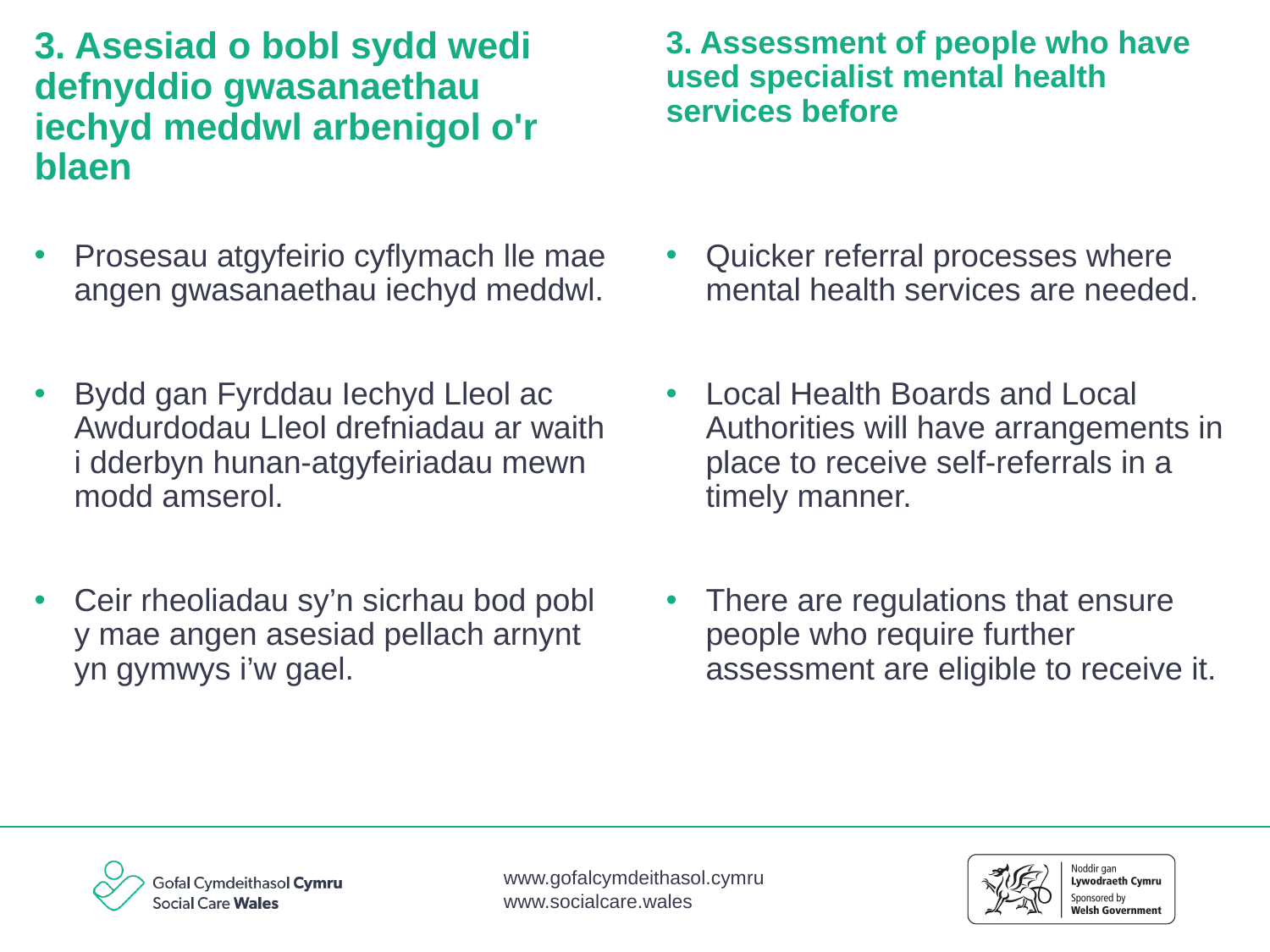

3. Asesiad o bobl sydd wedi   defnyddio gwasanaethau iechyd meddwl arbenigol o'r blaen
# 3. Assessment of people who have used specialist mental health services before
Prosesau atgyfeirio cyflymach lle mae angen gwasanaethau iechyd meddwl.

Bydd gan Fyrddau Iechyd Lleol ac Awdurdodau Lleol drefniadau ar waith i dderbyn hunan-atgyfeiriadau mewn modd amserol.

Ceir rheoliadau sy’n sicrhau bod pobl y mae angen asesiad pellach arnynt yn gymwys i’w gael.
Quicker referral processes where mental health services are needed.

Local Health Boards and Local Authorities will have arrangements in place to receive self-referrals in a timely manner.

There are regulations that ensure people who require further assessment are eligible to receive it.